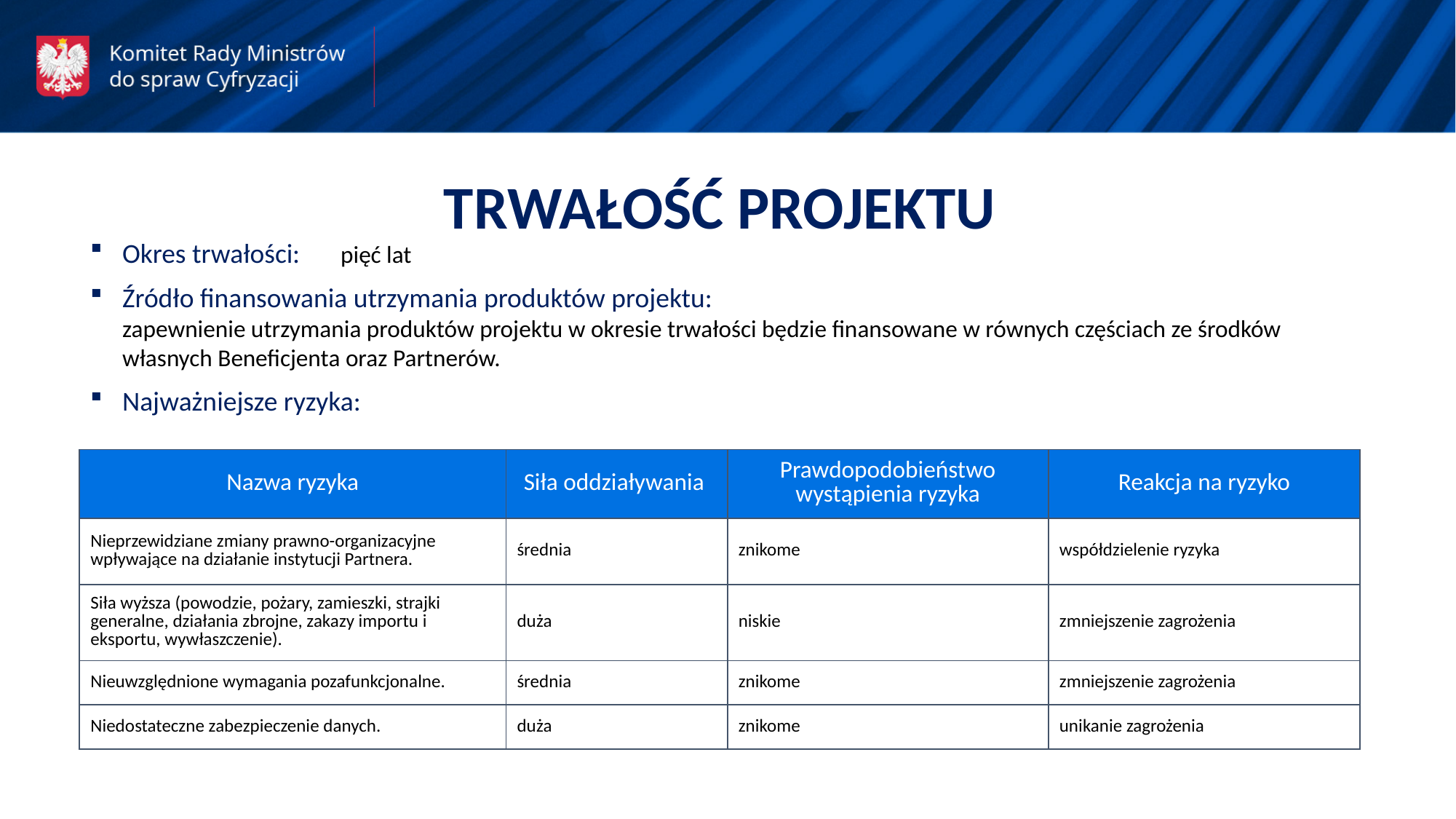

TRWAŁOŚĆ PROJEKTU
Okres trwałości:	pięć lat

Źródło finansowania utrzymania produktów projektu:
zapewnienie utrzymania produktów projektu w okresie trwałości będzie finansowane w równych częściach ze środków własnych Beneficjenta oraz Partnerów.
Najważniejsze ryzyka:
| Nazwa ryzyka | Siła oddziaływania | Prawdopodobieństwo wystąpienia ryzyka | Reakcja na ryzyko |
| --- | --- | --- | --- |
| Nieprzewidziane zmiany prawno-organizacyjne wpływające na działanie instytucji Partnera. | średnia | znikome | współdzielenie ryzyka |
| Siła wyższa (powodzie, pożary, zamieszki, strajki generalne, działania zbrojne, zakazy importu i eksportu, wywłaszczenie). | duża | niskie | zmniejszenie zagrożenia |
| Nieuwzględnione wymagania pozafunkcjonalne. | średnia | znikome | zmniejszenie zagrożenia |
| Niedostateczne zabezpieczenie danych. | duża | znikome | unikanie zagrożenia |